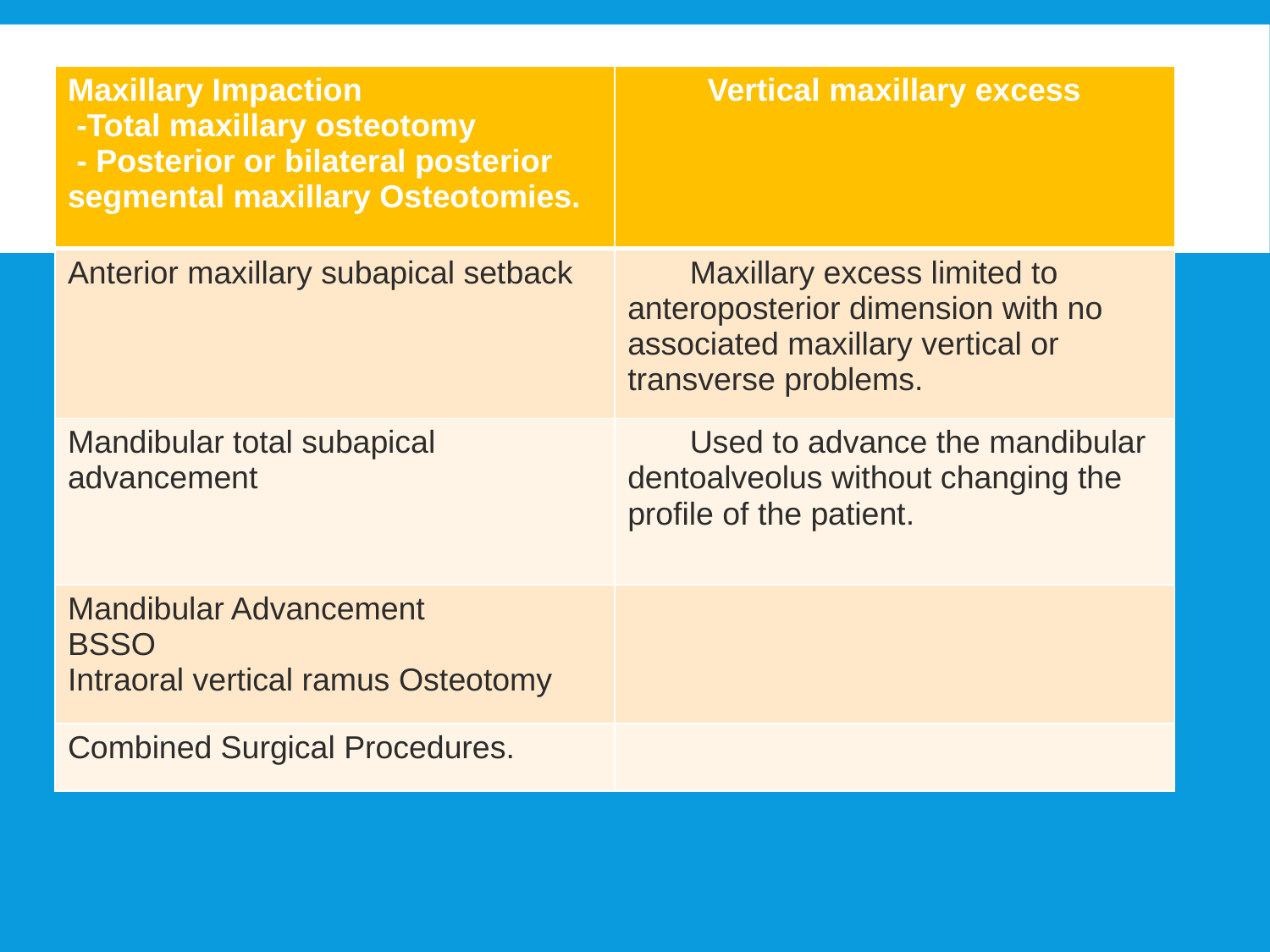

| Maxillary Impaction -Total maxillary osteotomy - Posterior or bilateral posterior segmental maxillary Osteotomies. | Vertical maxillary excess |
| --- | --- |
| Anterior maxillary subapical setback | Maxillary excess limited to anteroposterior dimension with no associated maxillary vertical or transverse problems. |
| Mandibular total subapical advancement | Used to advance the mandibular dentoalveolus without changing the profile of the patient. |
| Mandibular Advancement BSSO Intraoral vertical ramus Osteotomy |  |
| Combined Surgical Procedures. |  |